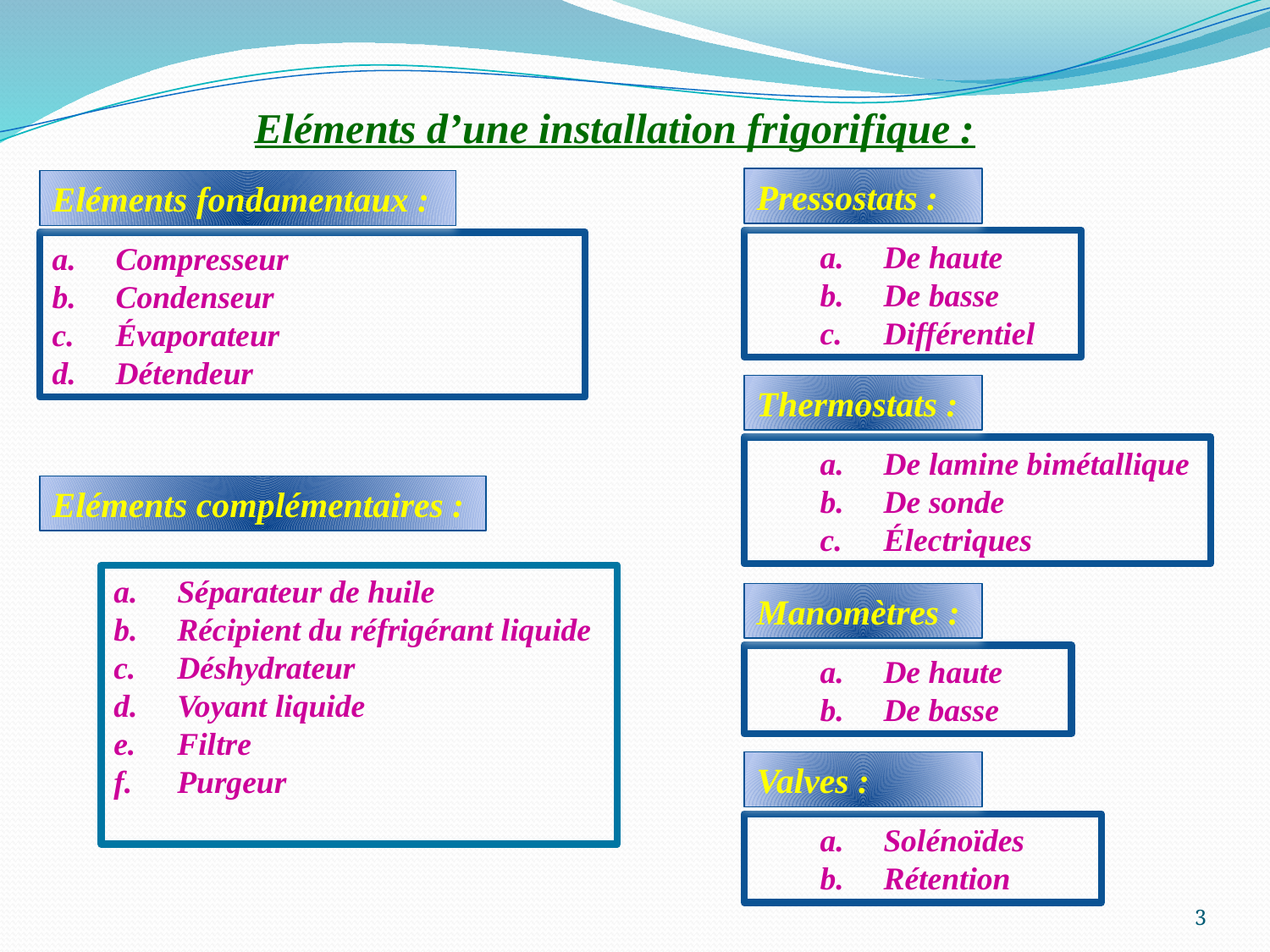

Eléments d’une installation frigorifique :
Pressostats :
Eléments fondamentaux :
De haute
De basse
Différentiel
Compresseur
Condenseur
Évaporateur
Détendeur
Thermostats :
De lamine bimétallique
De sonde
Électriques
Eléments complémentaires :
Séparateur de huile
Récipient du réfrigérant liquide
Déshydrateur
Voyant liquide
Filtre
Purgeur

Manomètres :
De haute
De basse
Valves :
Solénoïdes
Rétention
3